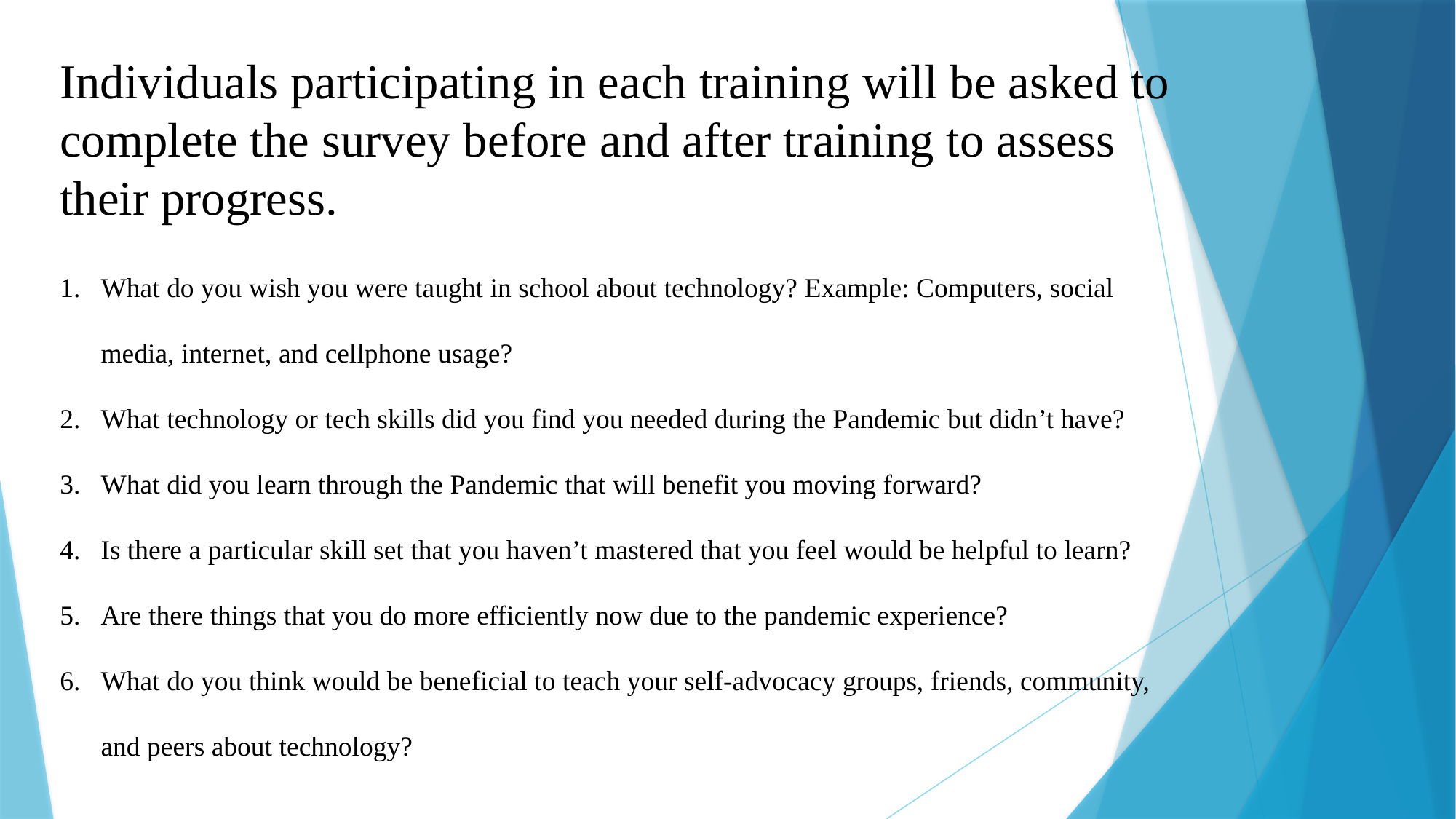

Individuals participating in each training will be asked to complete the survey before and after training to assess their progress.
What do you wish you were taught in school about technology? Example: Computers, social media, internet, and cellphone usage?
What technology or tech skills did you find you needed during the Pandemic but didn’t have?
What did you learn through the Pandemic that will benefit you moving forward?
Is there a particular skill set that you haven’t mastered that you feel would be helpful to learn?
Are there things that you do more efficiently now due to the pandemic experience?
What do you think would be beneficial to teach your self-advocacy groups, friends, community, and peers about technology?